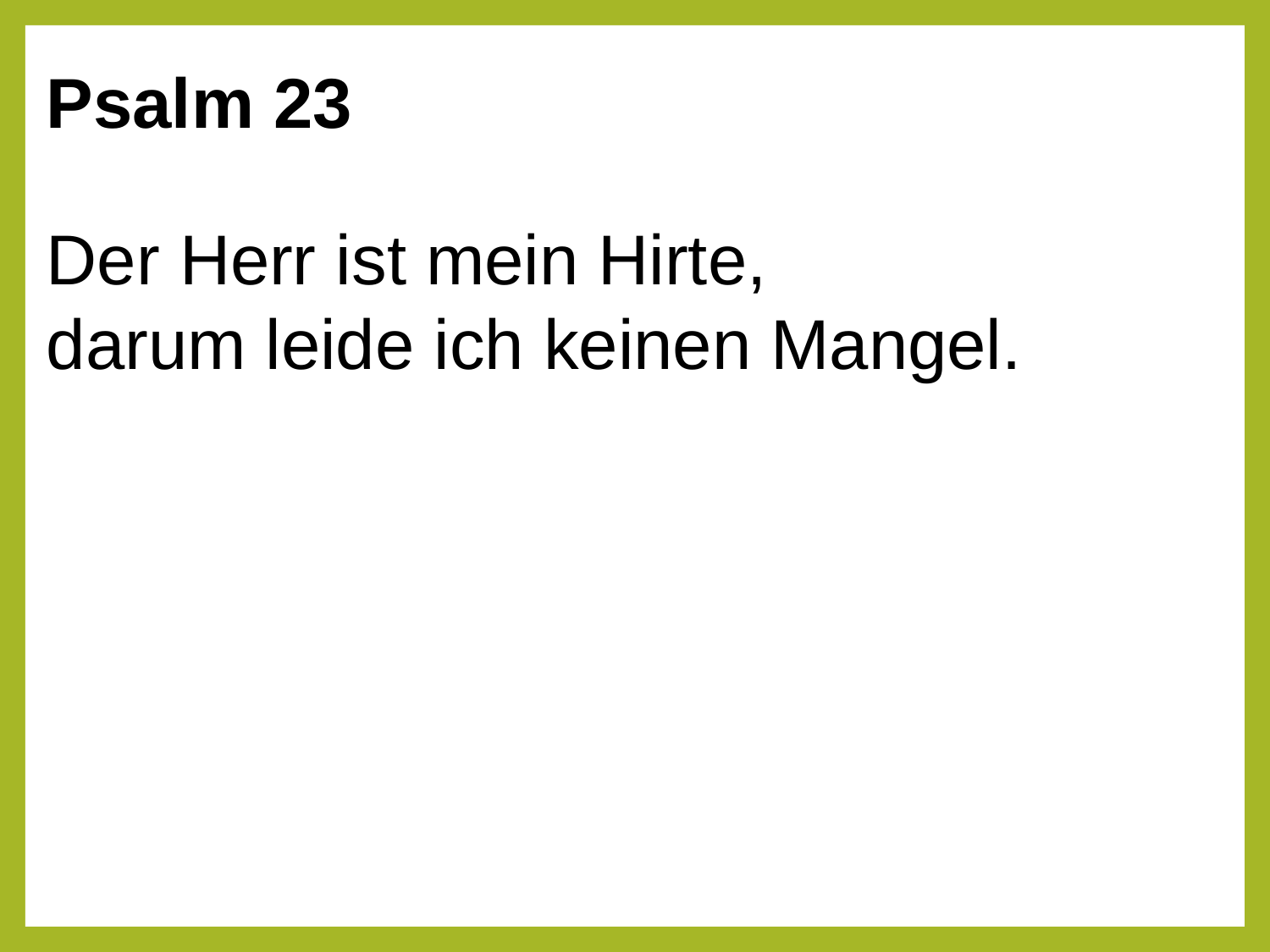

Psalm 23
Der Herr ist mein Hirte,
darum leide ich keinen Mangel.